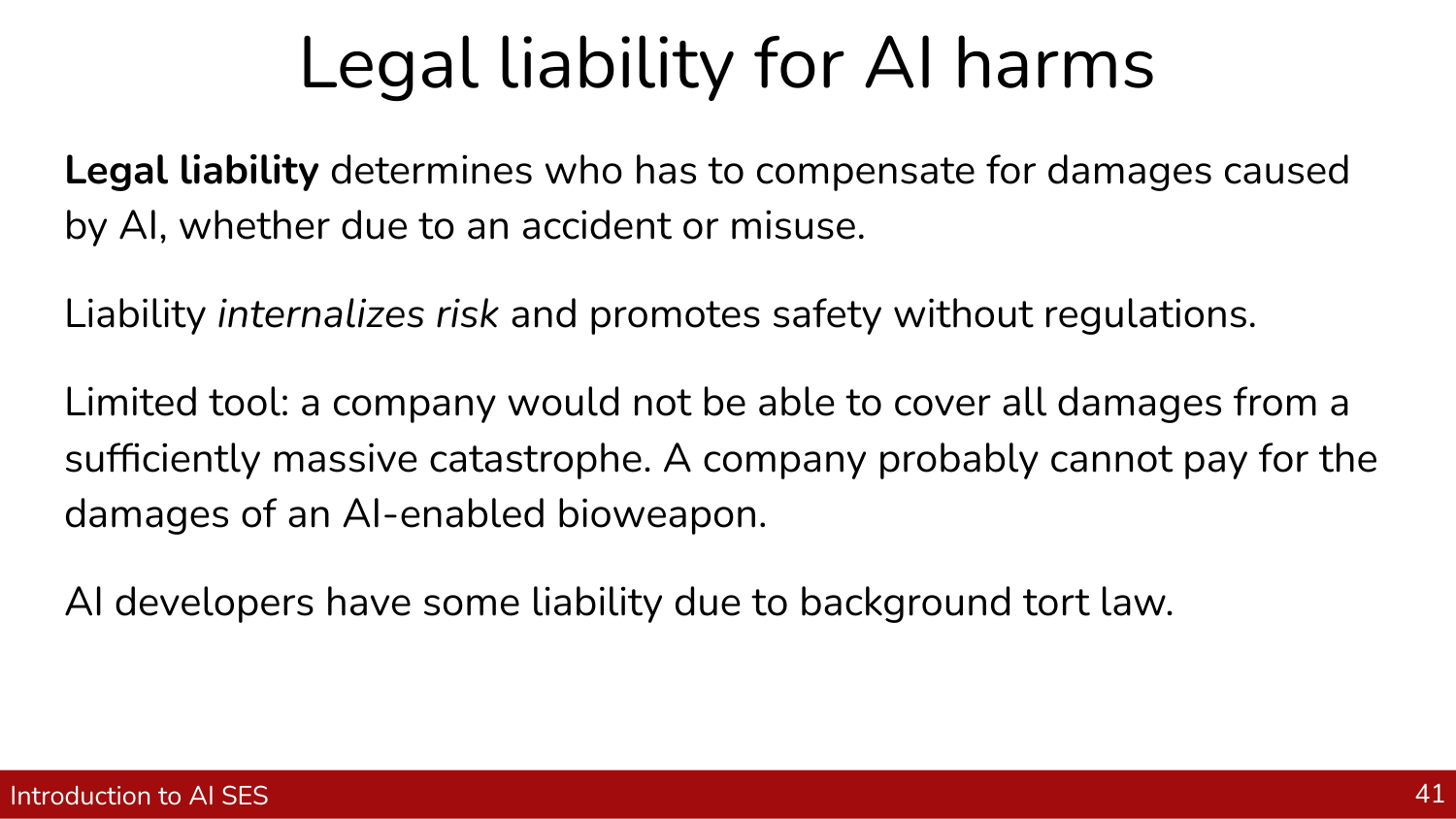

# Legal liability for AI harms
Legal liability determines who has to compensate for damages caused by AI, whether due to an accident or misuse.
Liability internalizes risk and promotes safety without regulations.
Limited tool: a company would not be able to cover all damages from a sufficiently massive catastrophe. A company probably cannot pay for the damages of an AI-enabled bioweapon.
AI developers have some liability due to background tort law.
41
Introduction to AI SES